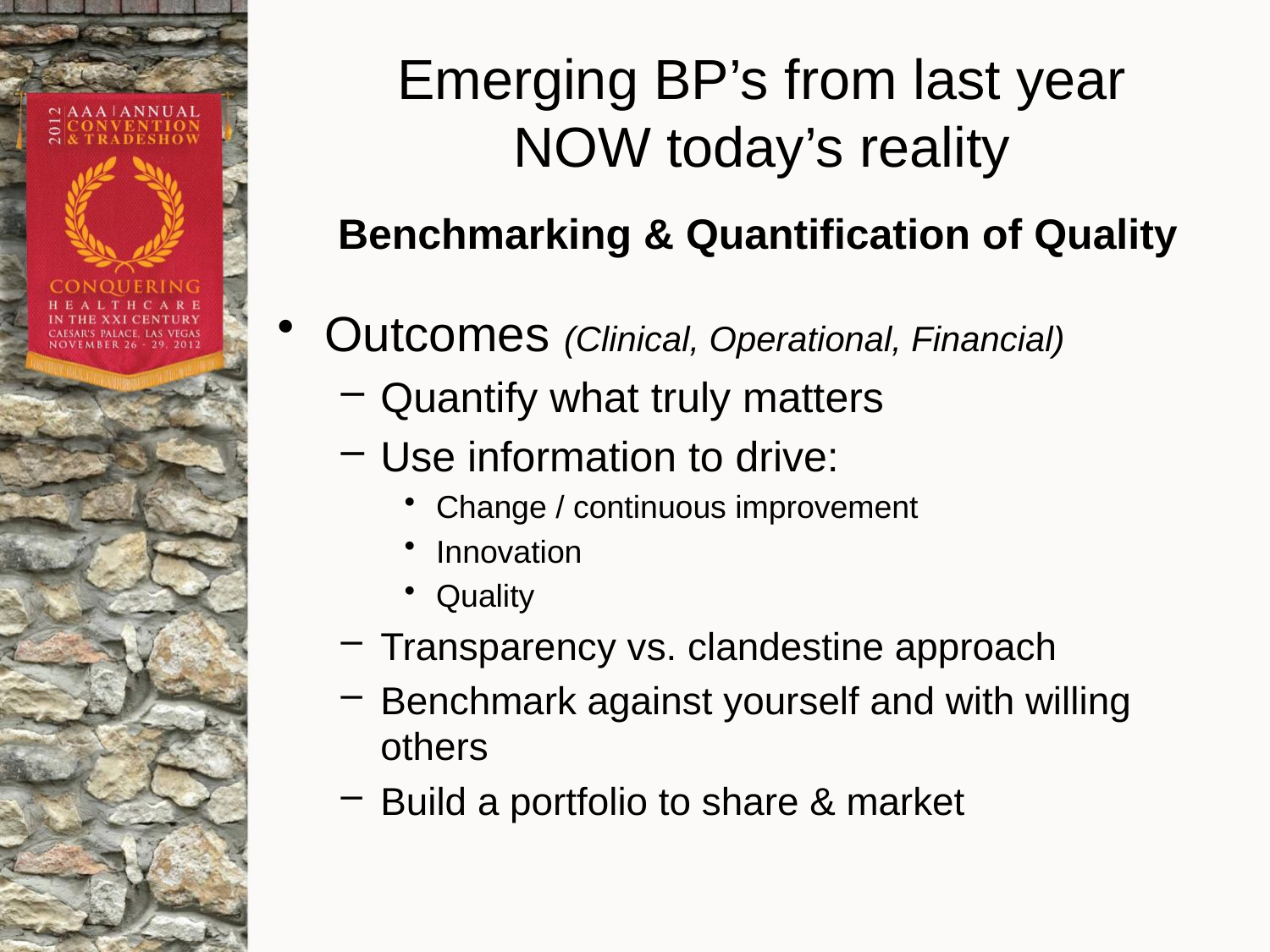

# Emerging BP’s from last year NOW today’s reality
Benchmarking & Quantification of Quality
Outcomes (Clinical, Operational, Financial)
Quantify what truly matters
Use information to drive:
Change / continuous improvement
Innovation
Quality
Transparency vs. clandestine approach
Benchmark against yourself and with willing others
Build a portfolio to share & market